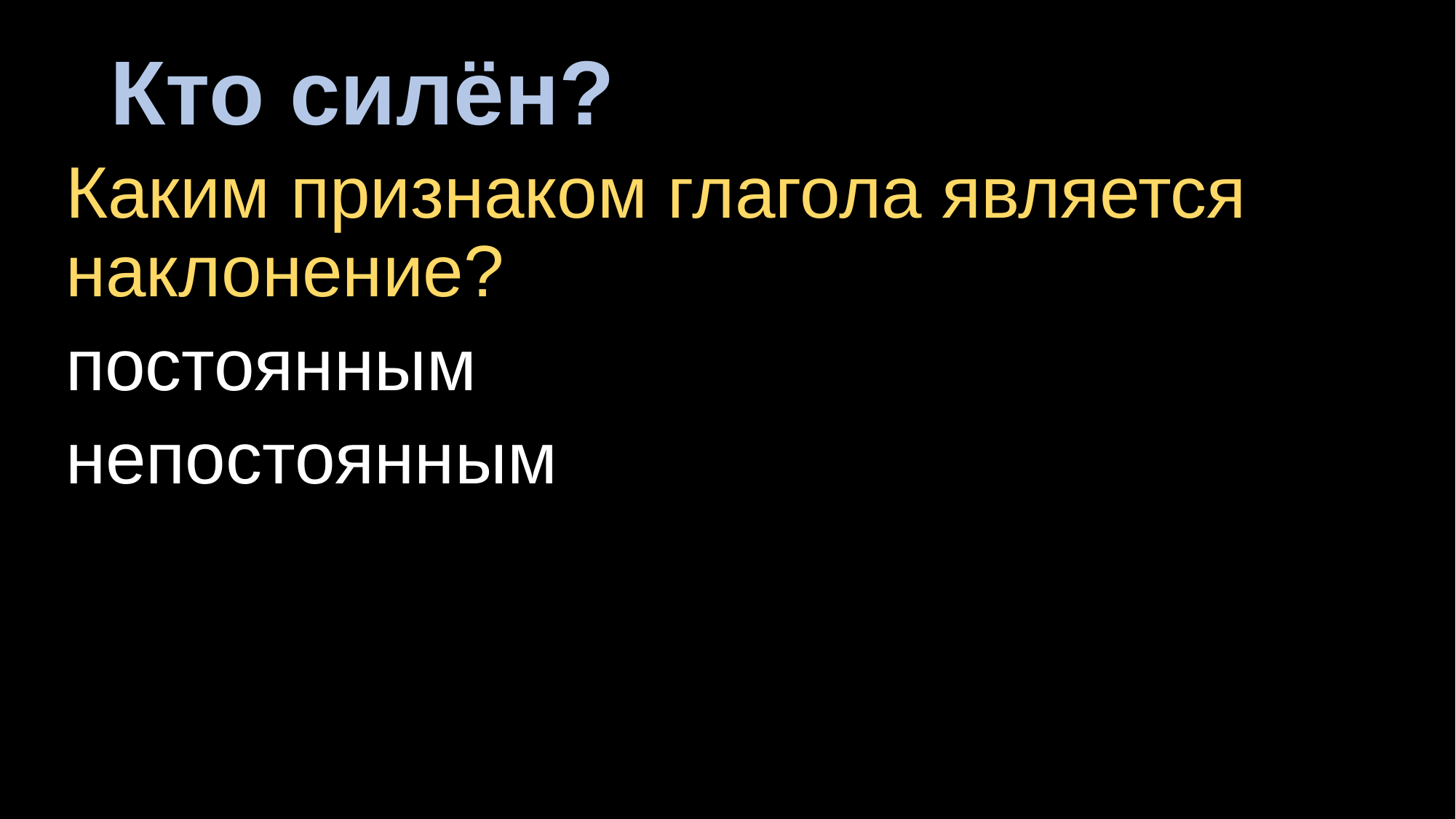

# Кто силён?
Каким признаком глагола является наклонение?
постоянным
непостоянным